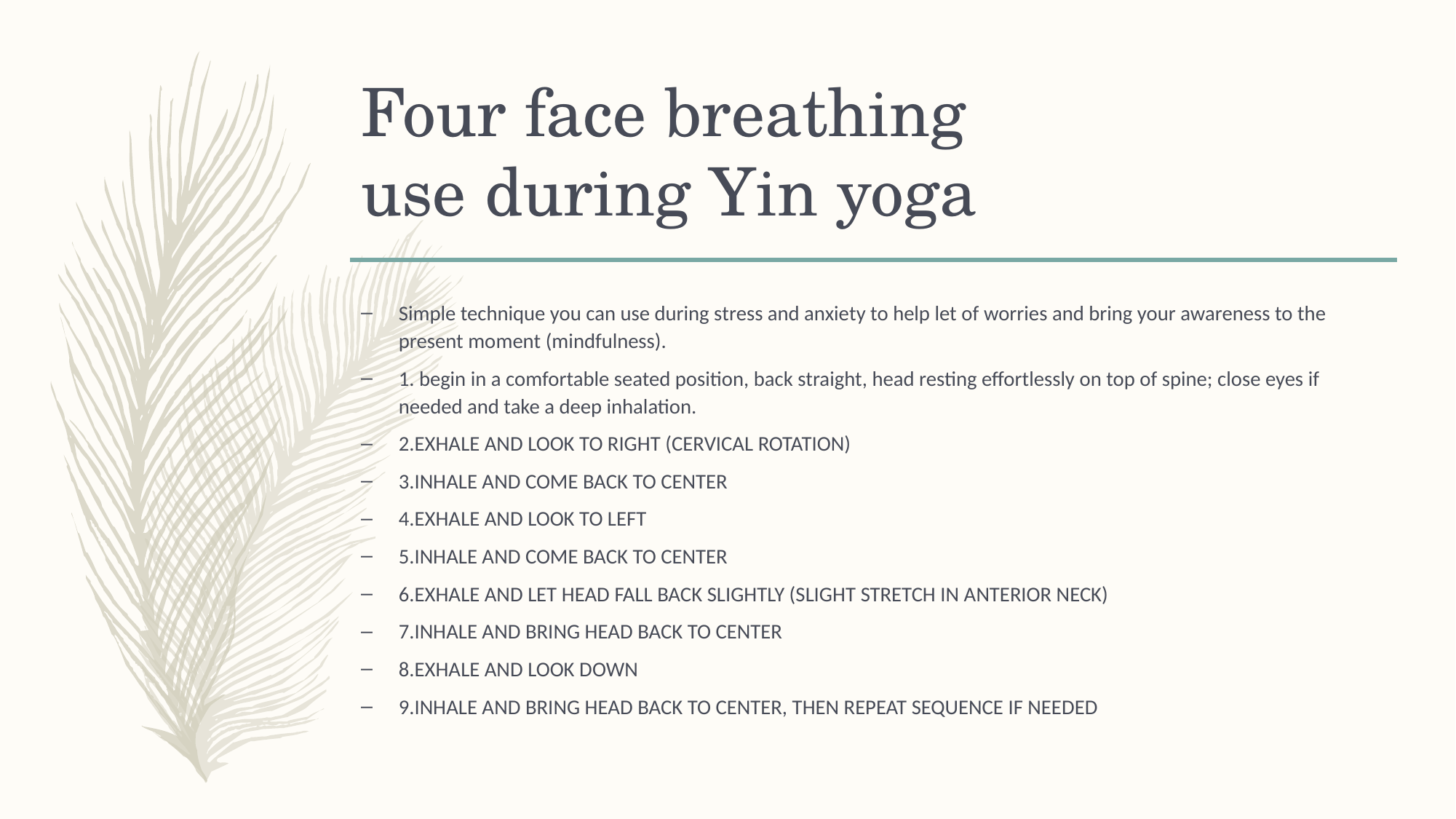

# Four face breathing use during Yin yoga
Simple technique you can use during stress and anxiety to help let of worries and bring your awareness to the present moment (mindfulness).
1. begin in a comfortable seated position, back straight, head resting effortlessly on top of spine; close eyes if needed and take a deep inhalation.
2.EXHALE AND LOOK TO RIGHT (CERVICAL ROTATION)
3.INHALE AND COME BACK TO CENTER
4.EXHALE AND LOOK TO LEFT
5.INHALE AND COME BACK TO CENTER
6.EXHALE AND LET HEAD FALL BACK SLIGHTLY (SLIGHT STRETCH IN ANTERIOR NECK)
7.INHALE AND BRING HEAD BACK TO CENTER
8.EXHALE AND LOOK DOWN
9.INHALE AND BRING HEAD BACK TO CENTER, THEN REPEAT SEQUENCE IF NEEDED